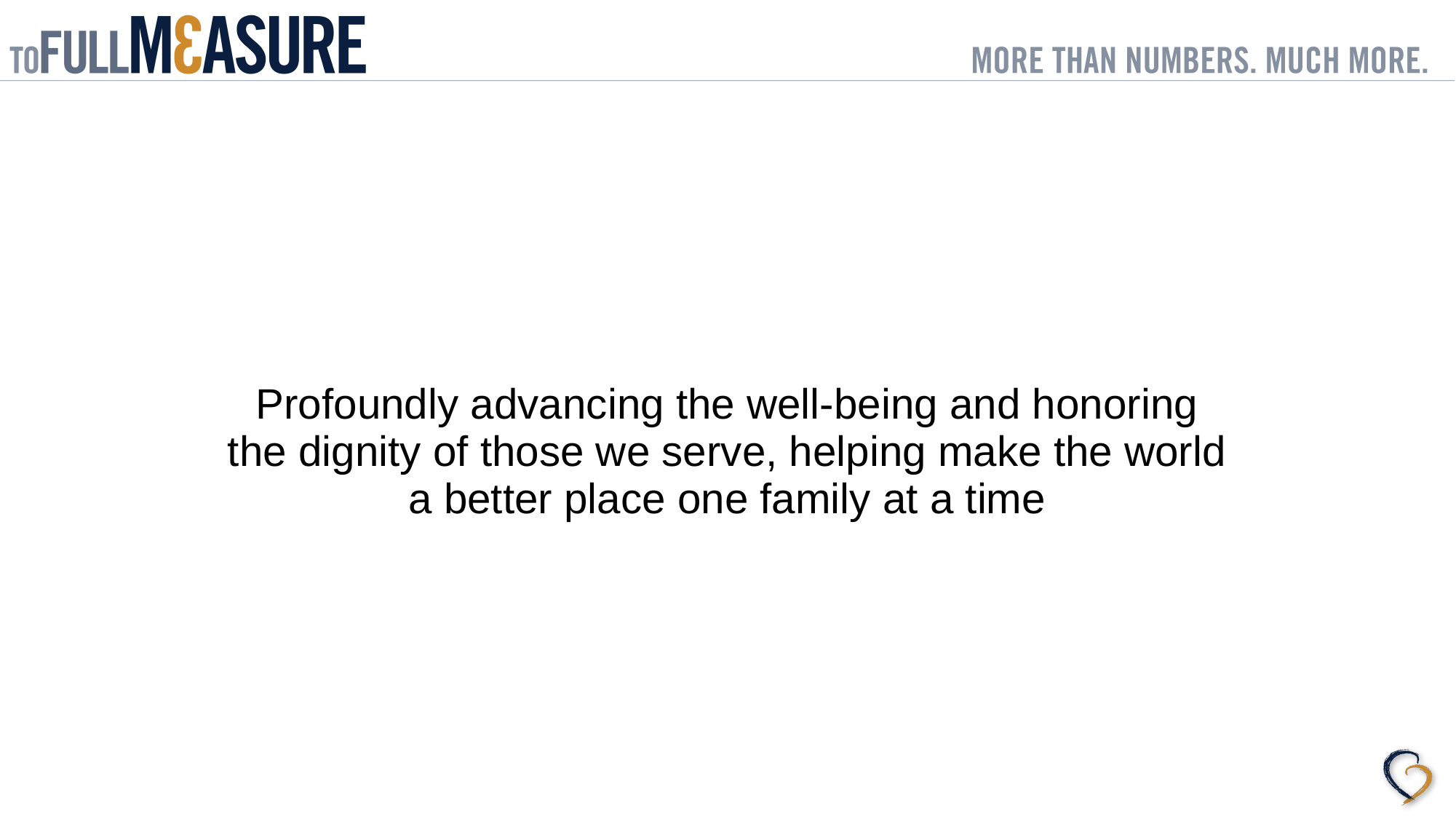

#
Profoundly advancing the well-being and honoring
the dignity of those we serve, helping make the world
a better place one family at a time